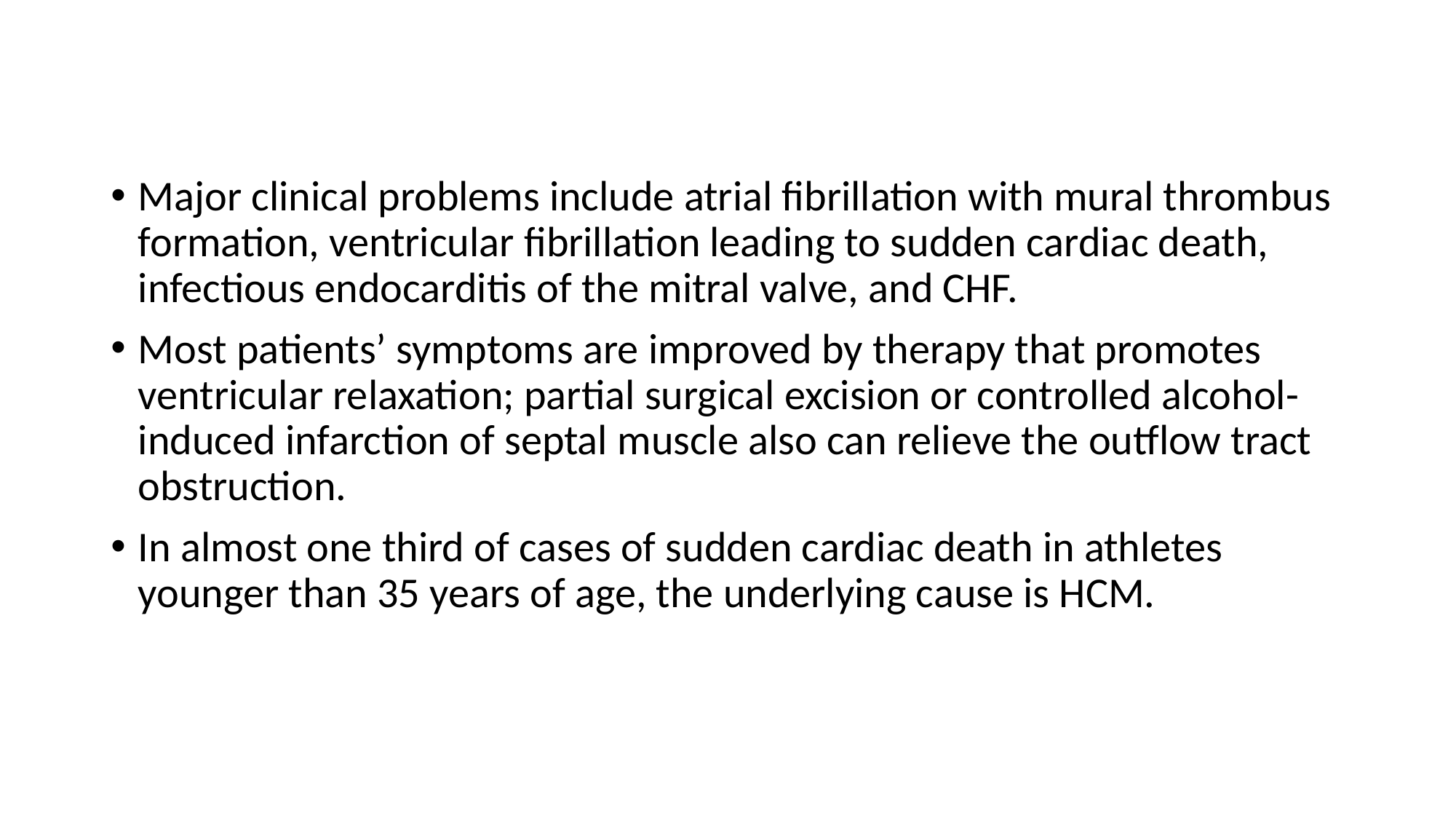

Major clinical problems include atrial fibrillation with mural thrombus formation, ventricular fibrillation leading to sudden cardiac death, infectious endocarditis of the mitral valve, and CHF.
Most patients’ symptoms are improved by therapy that promotes ventricular relaxation; partial surgical excision or controlled alcohol-induced infarction of septal muscle also can relieve the outflow tract obstruction.
In almost one third of cases of sudden cardiac death in athletes younger than 35 years of age, the underlying cause is HCM.